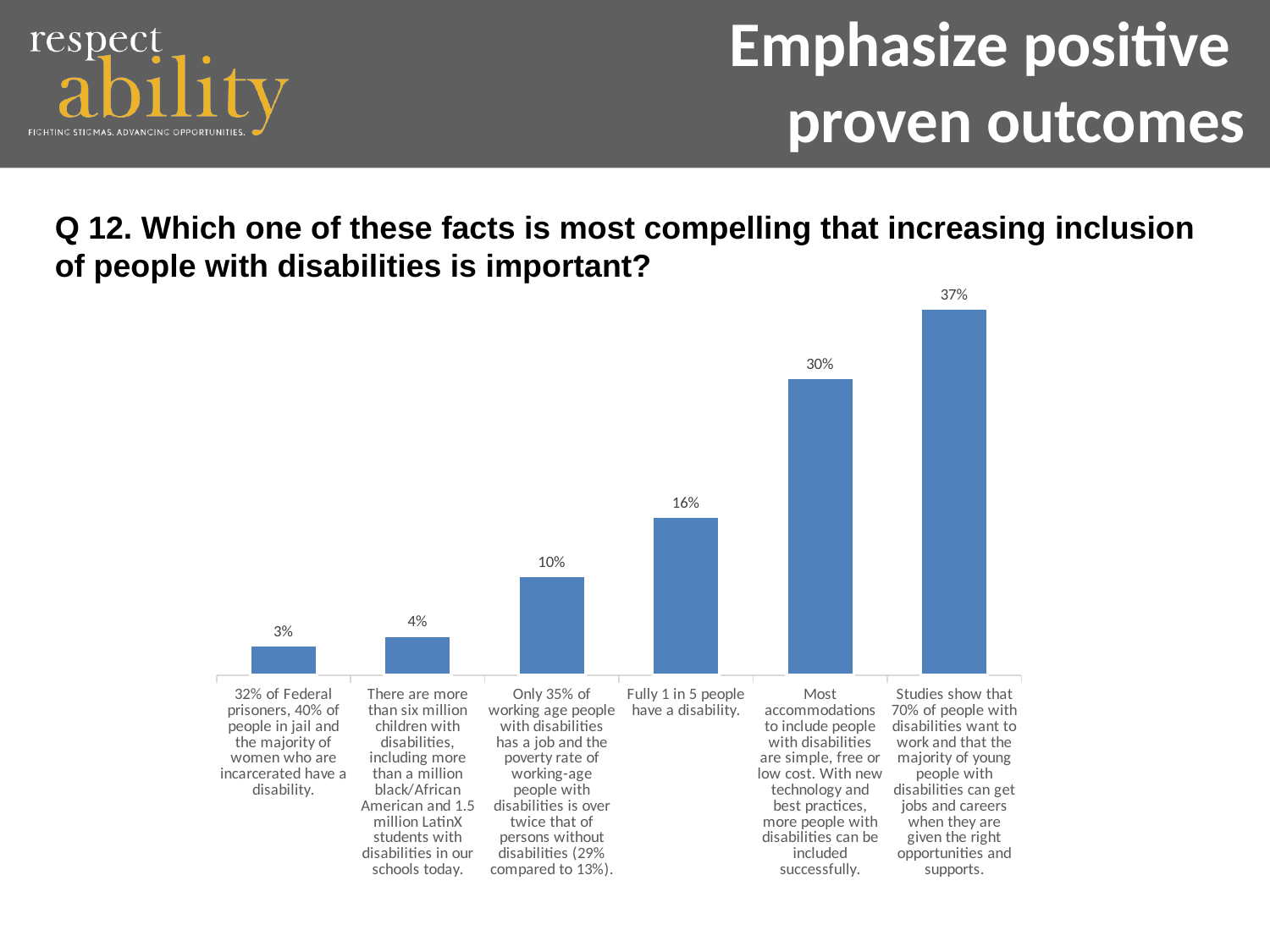

# Emphasize positive proven outcomes
Q 12. Which one of these facts is most compelling that increasing inclusion of people with disabilities is important?

### Chart

| Category | Column1 |
|---|---|
| 32% of Federal prisoners, 40% of people in jail and the majority of women who are incarcerated have a disability. | 0.03 |
| There are more than six million children with disabilities, including more than a million black/African American and 1.5 million LatinX students with disabilities in our schools today. | 0.04 |
| Only 35% of working age people with disabilities has a job and the poverty rate of working-age people with disabilities is over twice that of persons without disabilities (29% compared to 13%). | 0.1 |
| Fully 1 in 5 people have a disability. | 0.16 |
| Most accommodations to include people with disabilities are simple, free or low cost. With new technology and best practices, more people with disabilities can be included successfully. | 0.3 |
| Studies show that 70% of people with disabilities want to work and that the majority of young people with disabilities can get jobs and careers when they are given the right opportunities and supports. | 0.37 |